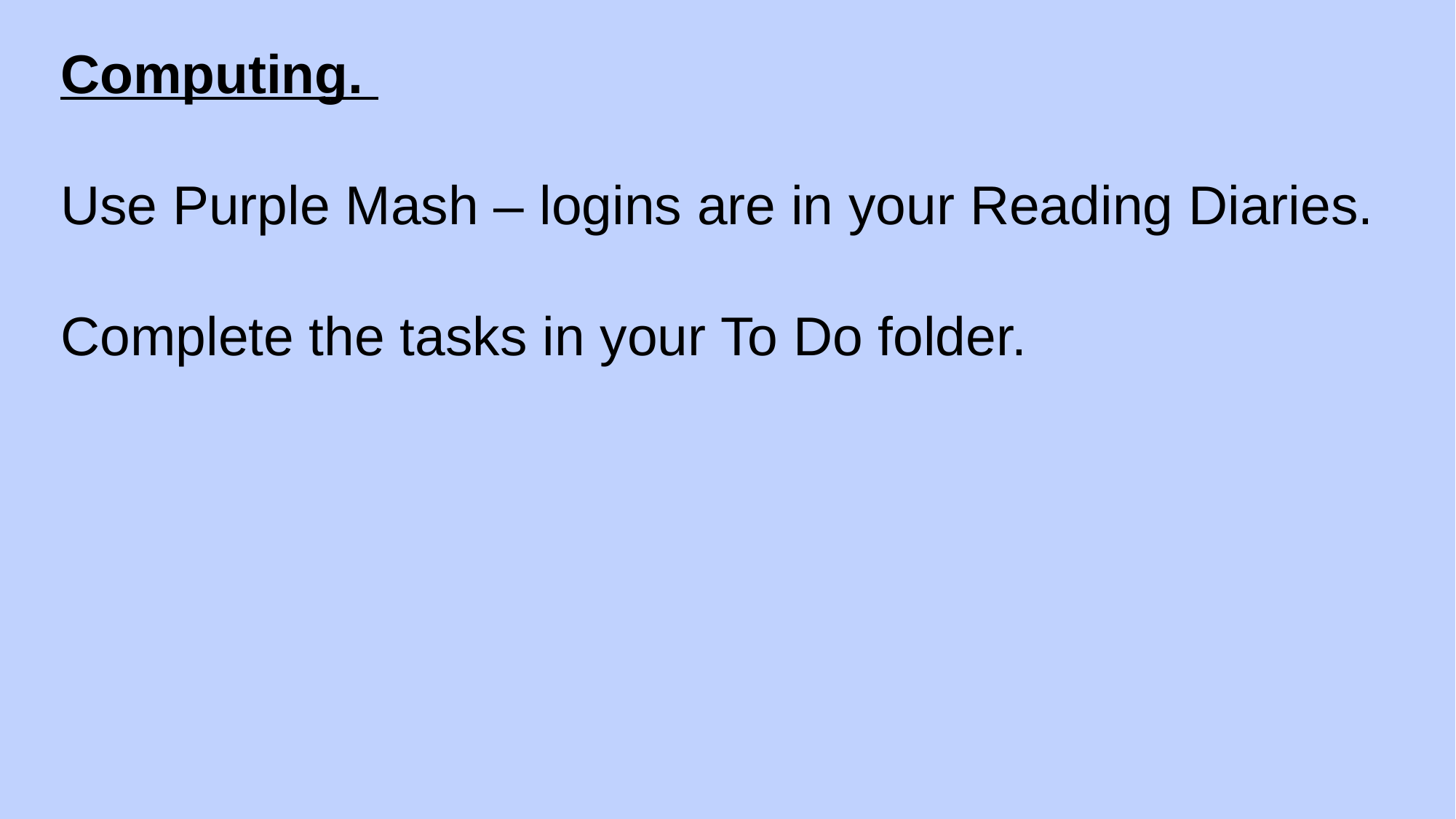

# Computing. Use Purple Mash – logins are in your Reading Diaries. Complete the tasks in your To Do folder.